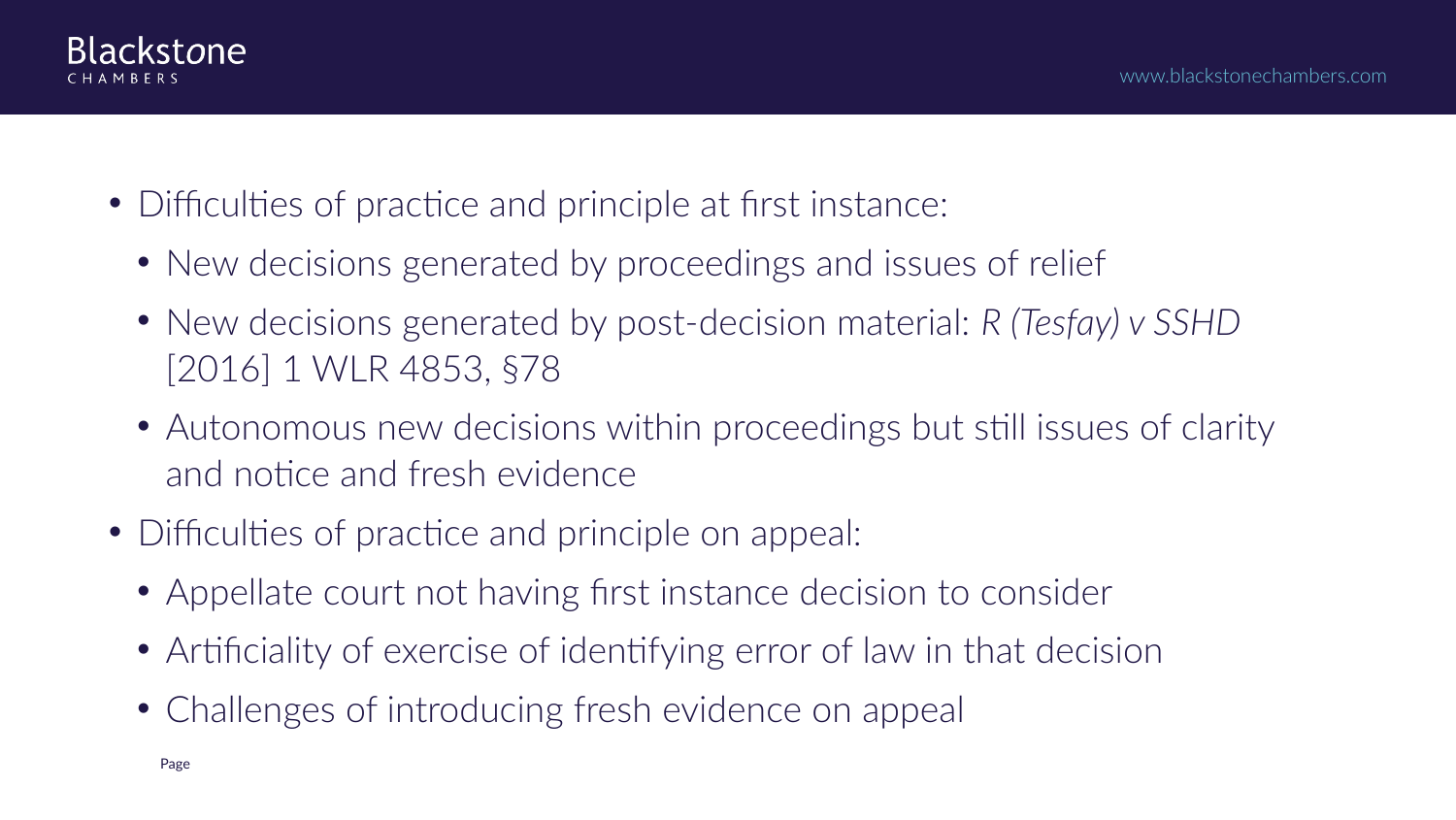

Difficulties of practice and principle at first instance:
New decisions generated by proceedings and issues of relief
New decisions generated by post-decision material: R (Tesfay) v SSHD [2016] 1 WLR 4853, §78
Autonomous new decisions within proceedings but still issues of clarity and notice and fresh evidence
Difficulties of practice and principle on appeal:
Appellate court not having first instance decision to consider
Artificiality of exercise of identifying error of law in that decision
Challenges of introducing fresh evidence on appeal